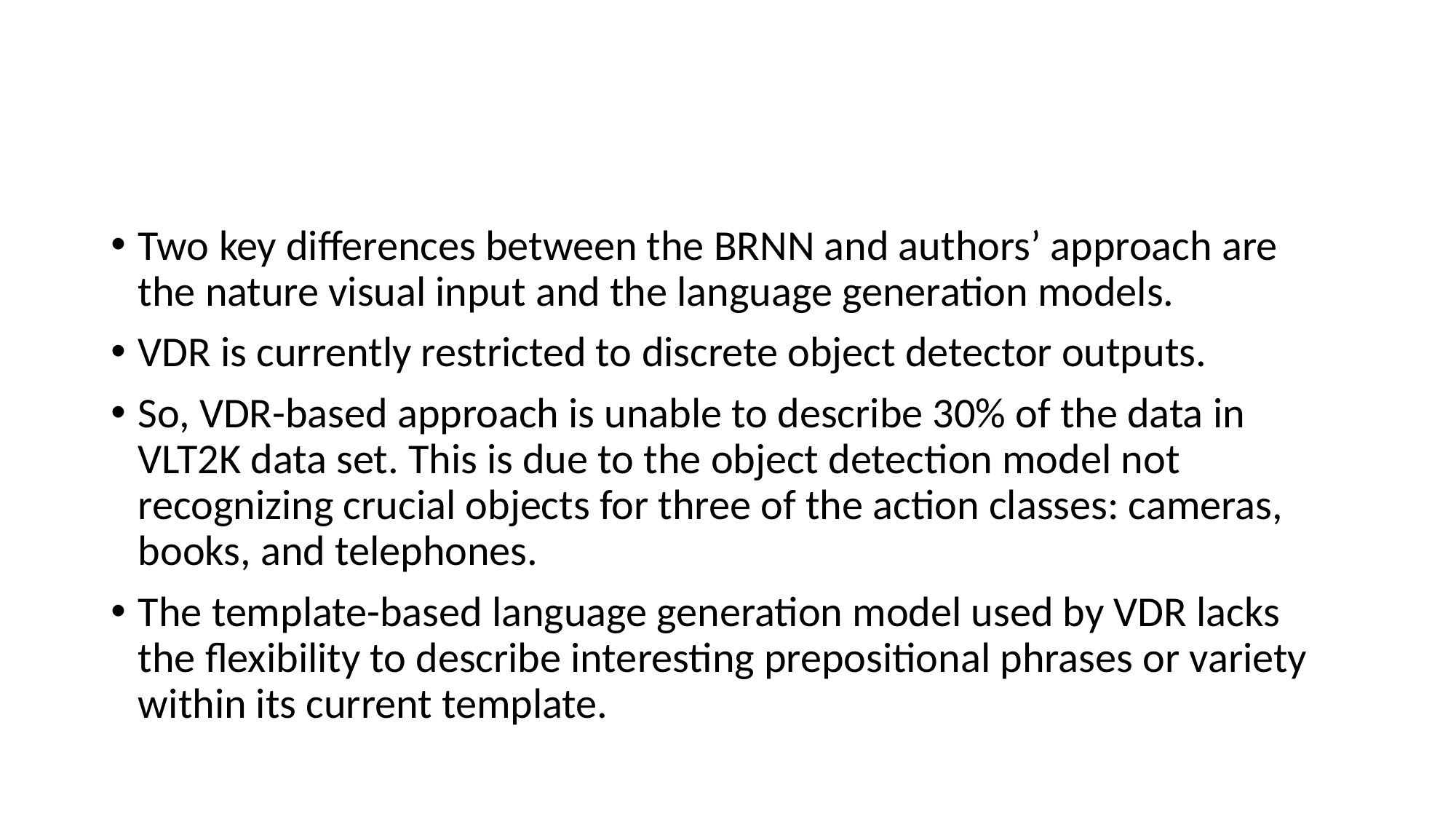

#
Two key differences between the BRNN and authors’ approach are the nature visual input and the language generation models.
VDR is currently restricted to discrete object detector outputs.
So, VDR-based approach is unable to describe 30% of the data in VLT2K data set. This is due to the object detection model not recognizing crucial objects for three of the action classes: cameras, books, and telephones.
The template-based language generation model used by VDR lacks the flexibility to describe interesting prepositional phrases or variety within its current template.